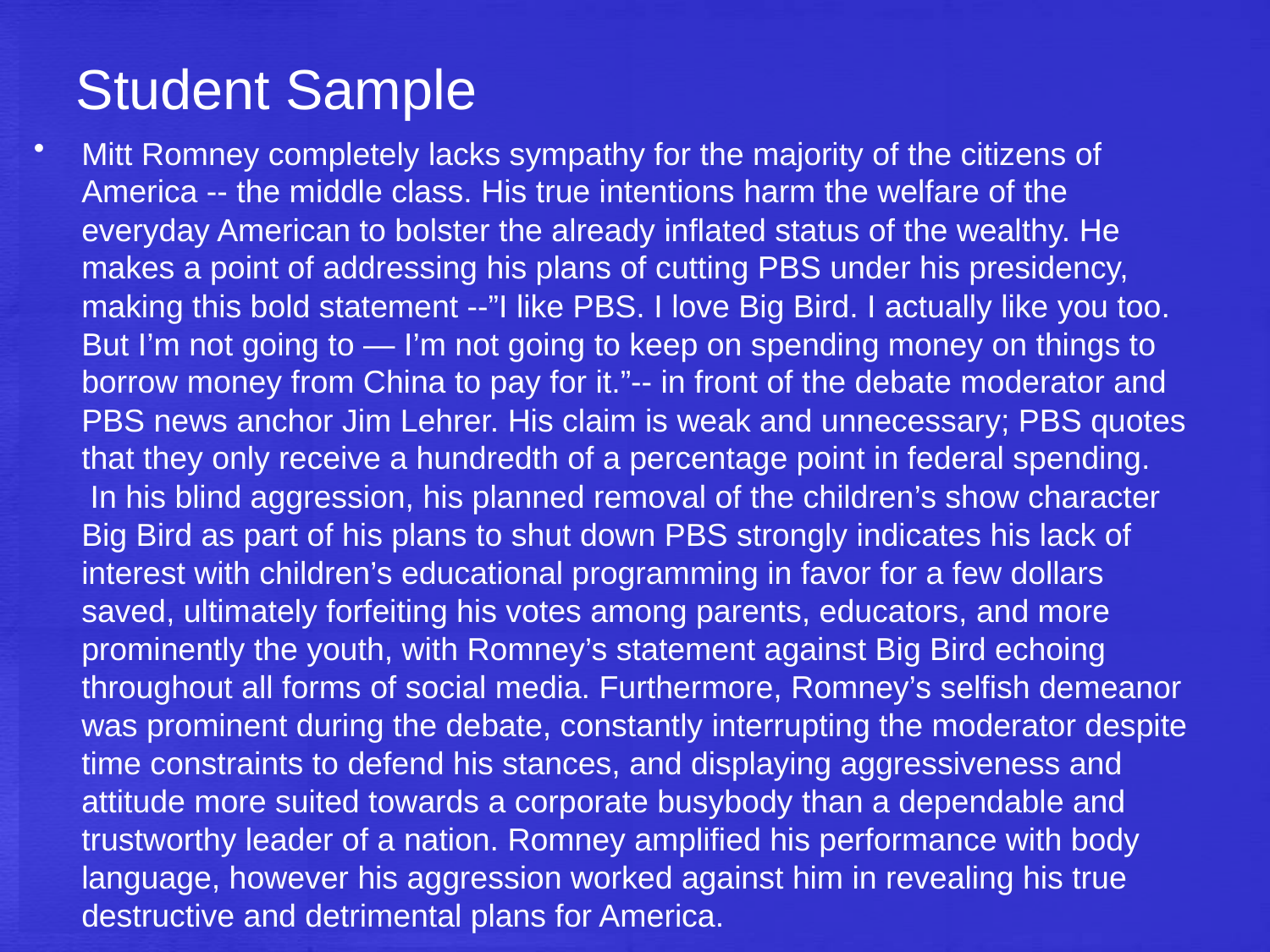

# Student Sample
Mitt Romney completely lacks sympathy for the majority of the citizens of America -- the middle class. His true intentions harm the welfare of the everyday American to bolster the already inflated status of the wealthy. He makes a point of addressing his plans of cutting PBS under his presidency, making this bold statement --”I like PBS. I love Big Bird. I actually like you too. But I’m not going to — I’m not going to keep on spending money on things to borrow money from China to pay for it.”-- in front of the debate moderator and PBS news anchor Jim Lehrer. His claim is weak and unnecessary; PBS quotes that they only receive a hundredth of a percentage point in federal spending.  In his blind aggression, his planned removal of the children’s show character Big Bird as part of his plans to shut down PBS strongly indicates his lack of interest with children’s educational programming in favor for a few dollars saved, ultimately forfeiting his votes among parents, educators, and more prominently the youth, with Romney’s statement against Big Bird echoing throughout all forms of social media. Furthermore, Romney’s selfish demeanor was prominent during the debate, constantly interrupting the moderator despite time constraints to defend his stances, and displaying aggressiveness and attitude more suited towards a corporate busybody than a dependable and trustworthy leader of a nation. Romney amplified his performance with body language, however his aggression worked against him in revealing his true destructive and detrimental plans for America.